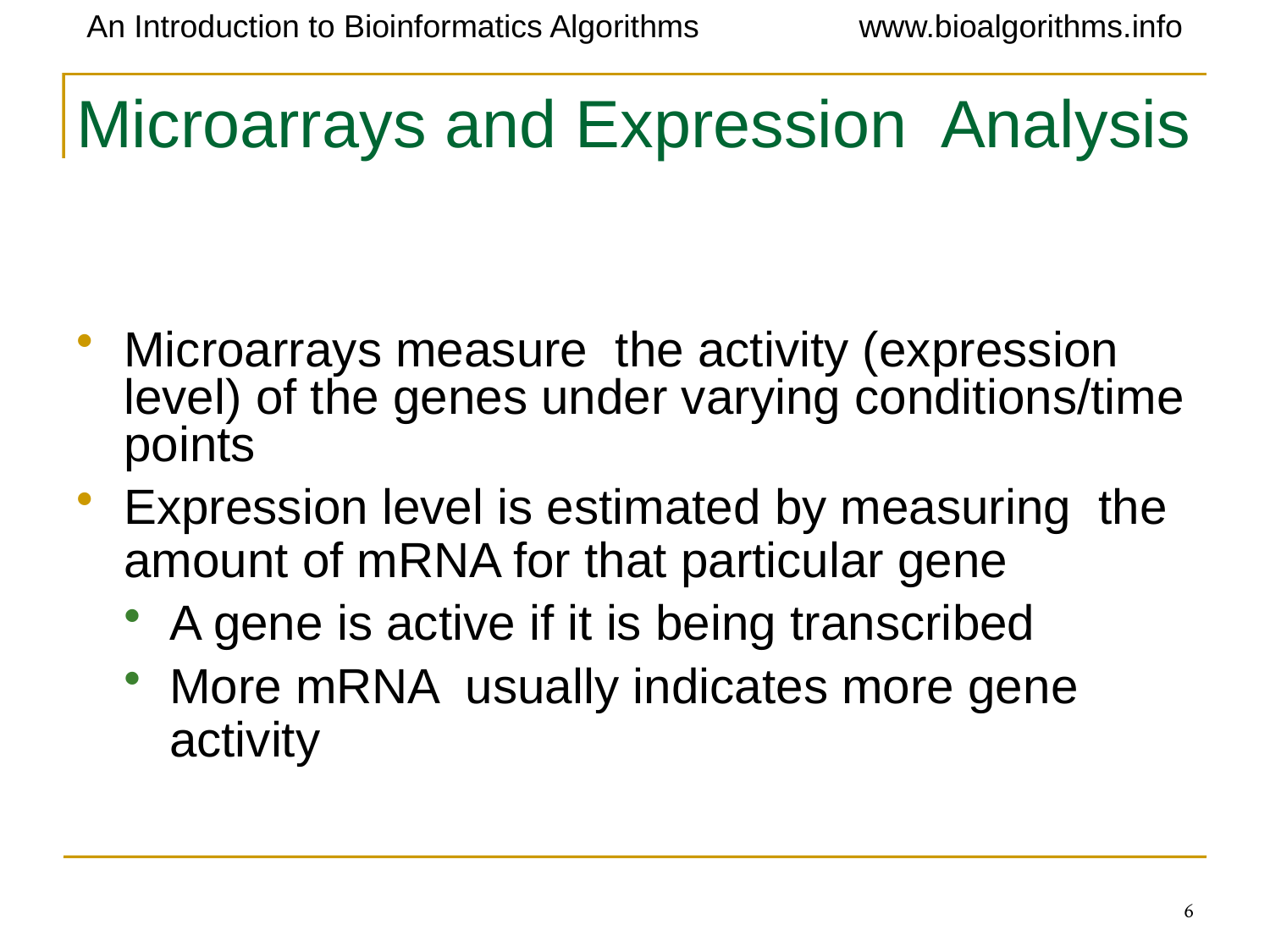

# Microarrays and Expression  Analysis

Microarrays measure  the activity (expression level) of the genes under varying conditions/time points
Expression level is estimated by measuring  the amount of mRNA for that particular gene
A gene is active if it is being transcribed
More mRNA  usually indicates more gene activity

6